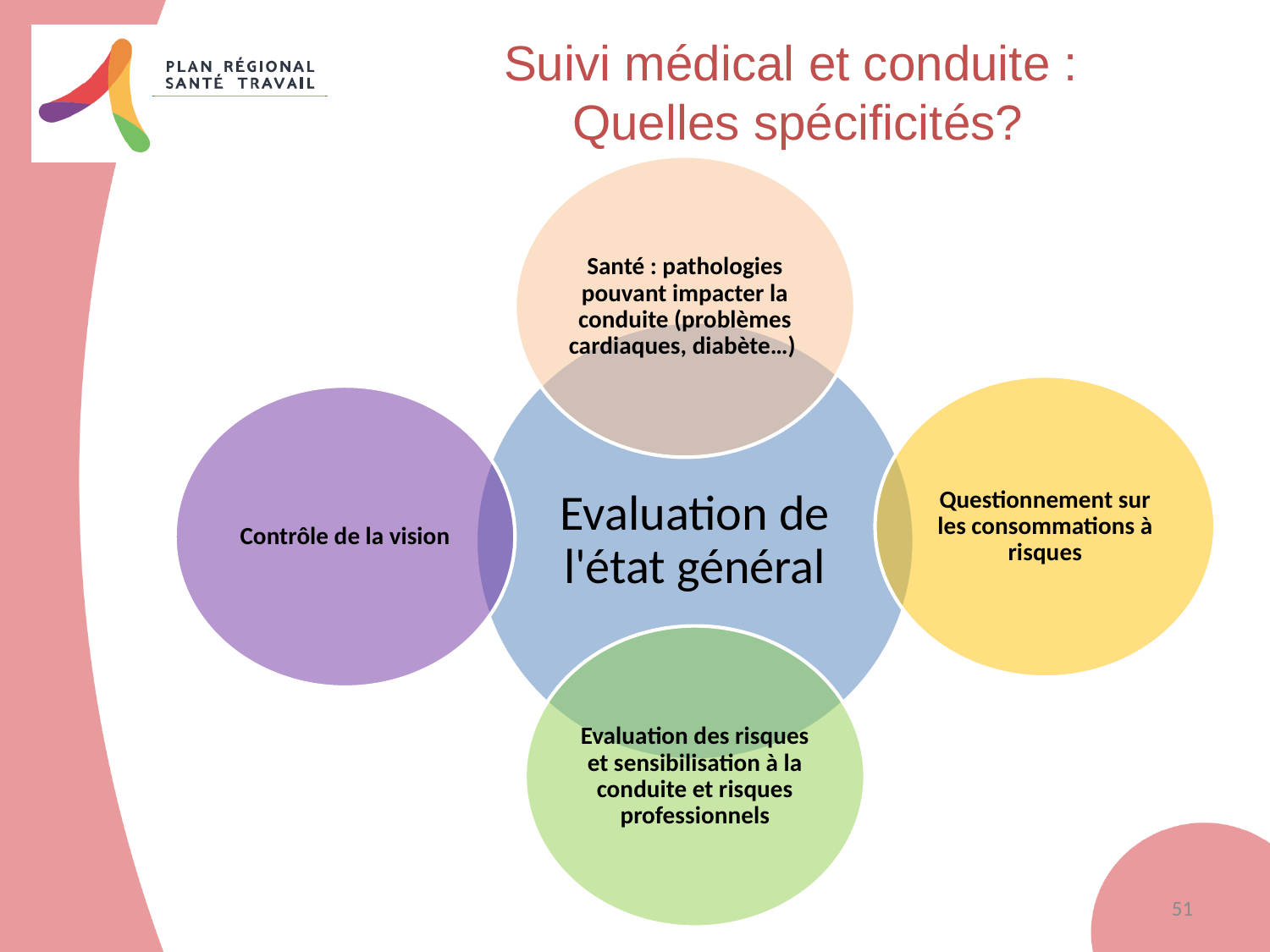

Suivi médical et conduite :
Quelles spécificités?

Evaluation de l'état général
Santé : pathologies pouvant impacter la conduite (problèmes cardiaques, diabète…)
Questionnement sur les consommations à risques
Evaluation des risques et sensibilisation à la conduite et risques professionnels
Contrôle de la vision

51